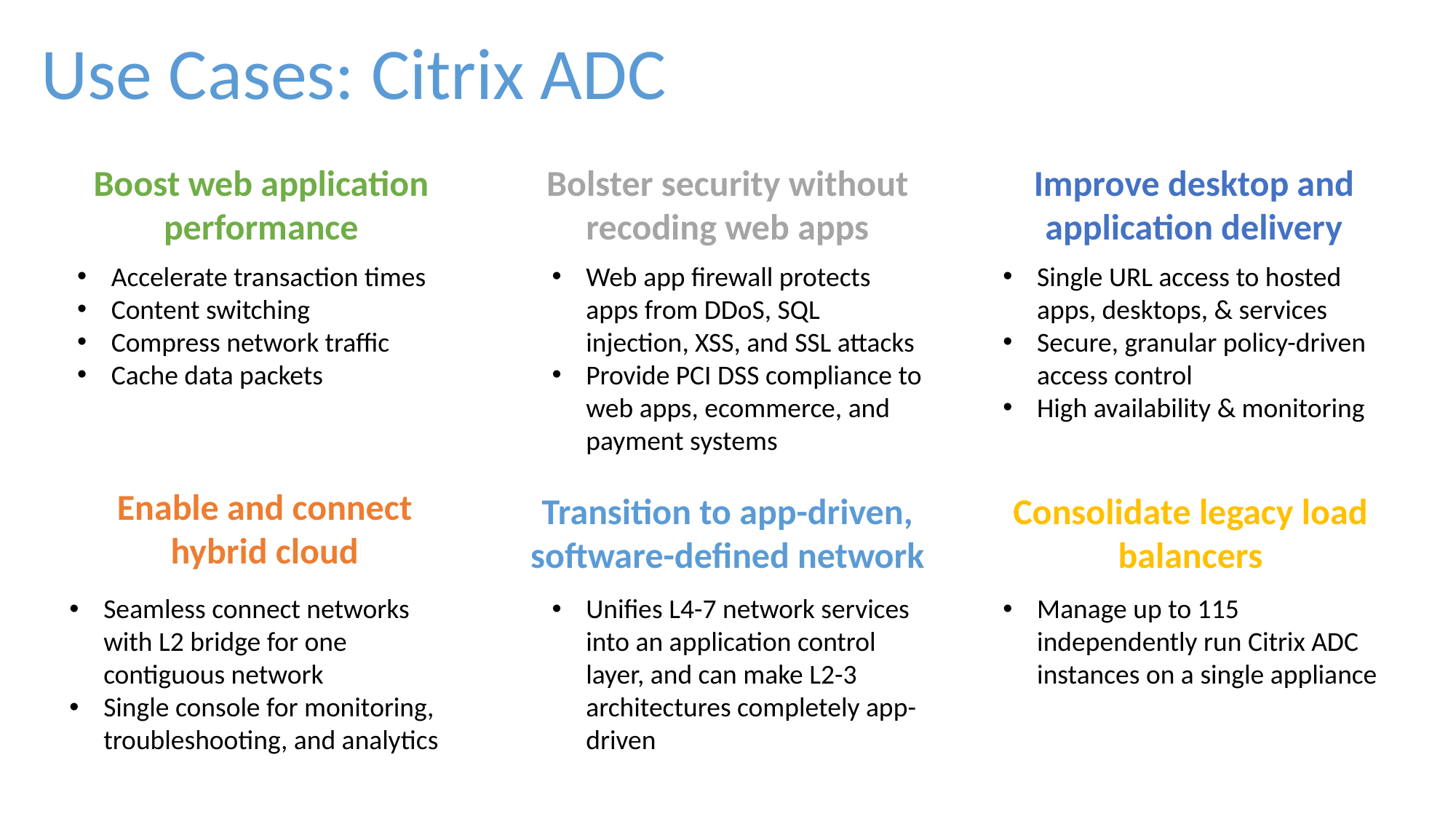

Use Cases: Citrix ADC
Boost web application performance
Bolster security without recoding web apps
Improve desktop and application delivery
Accelerate transaction times
Content switching
Compress network traffic
Cache data packets
Web app firewall protects apps from DDoS, SQL injection, XSS, and SSL attacks
Provide PCI DSS compliance to web apps, ecommerce, and payment systems
Single URL access to hosted apps, desktops, & services
Secure, granular policy-driven access control
High availability & monitoring
Enable and connect hybrid cloud
Transition to app-driven, software-defined network
Consolidate legacy load balancers
Seamless connect networks with L2 bridge for one contiguous network
Single console for monitoring, troubleshooting, and analytics

Unifies L4-7 network services into an application control layer, and can make L2-3 architectures completely app-driven
Manage up to 115 independently run Citrix ADC instances on a single appliance